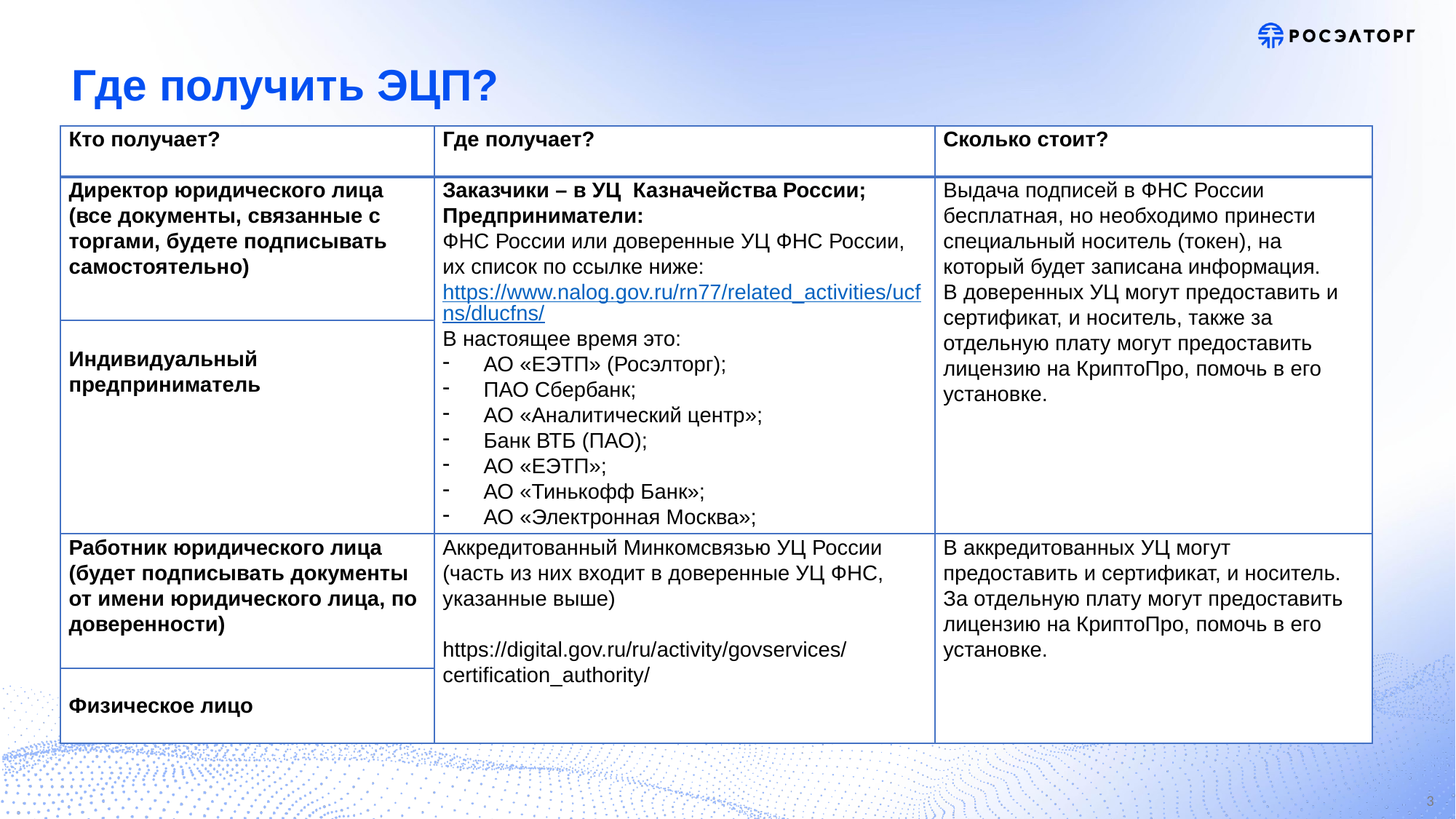

# Где получить ЭЦП?
| Кто получает? | Где получает? | Сколько стоит? |
| --- | --- | --- |
| Директор юридического лица (все документы, связанные с торгами, будете подписывать самостоятельно) | Заказчики – в УЦ Казначейства России; Предприниматели: ФНС России или доверенные УЦ ФНС России, их список по ссылке ниже: https://www.nalog.gov.ru/rn77/related\_activities/ucfns/dlucfns/ В настоящее время это: АО «ЕЭТП» (Росэлторг); ПАО Сбербанк; АО «Аналитический центр»; Банк ВТБ (ПАО); АО «ЕЭТП»; АО «Тинькофф Банк»; АО «Электронная Москва»; ПАО «Промсвязьбанк». | Выдача подписей в ФНС России бесплатная, но необходимо принести специальный носитель (токен), на который будет записана информация. В доверенных УЦ могут предоставить и сертификат, и носитель, также за отдельную плату могут предоставить лицензию на КриптоПро, помочь в его установке. |
| Индивидуальный предприниматель |  |  |
| Работник юридического лица (будет подписывать документы от имени юридического лица, по доверенности) | Аккредитованный Минкомсвязью УЦ России (часть из них входит в доверенные УЦ ФНС, указанные выше) https://digital.gov.ru/ru/activity/govservices/certification\_authority/ | В аккредитованных УЦ могут предоставить и сертификат, и носитель. За отдельную плату могут предоставить лицензию на КриптоПро, помочь в его установке. |
| Физическое лицо |  |  |